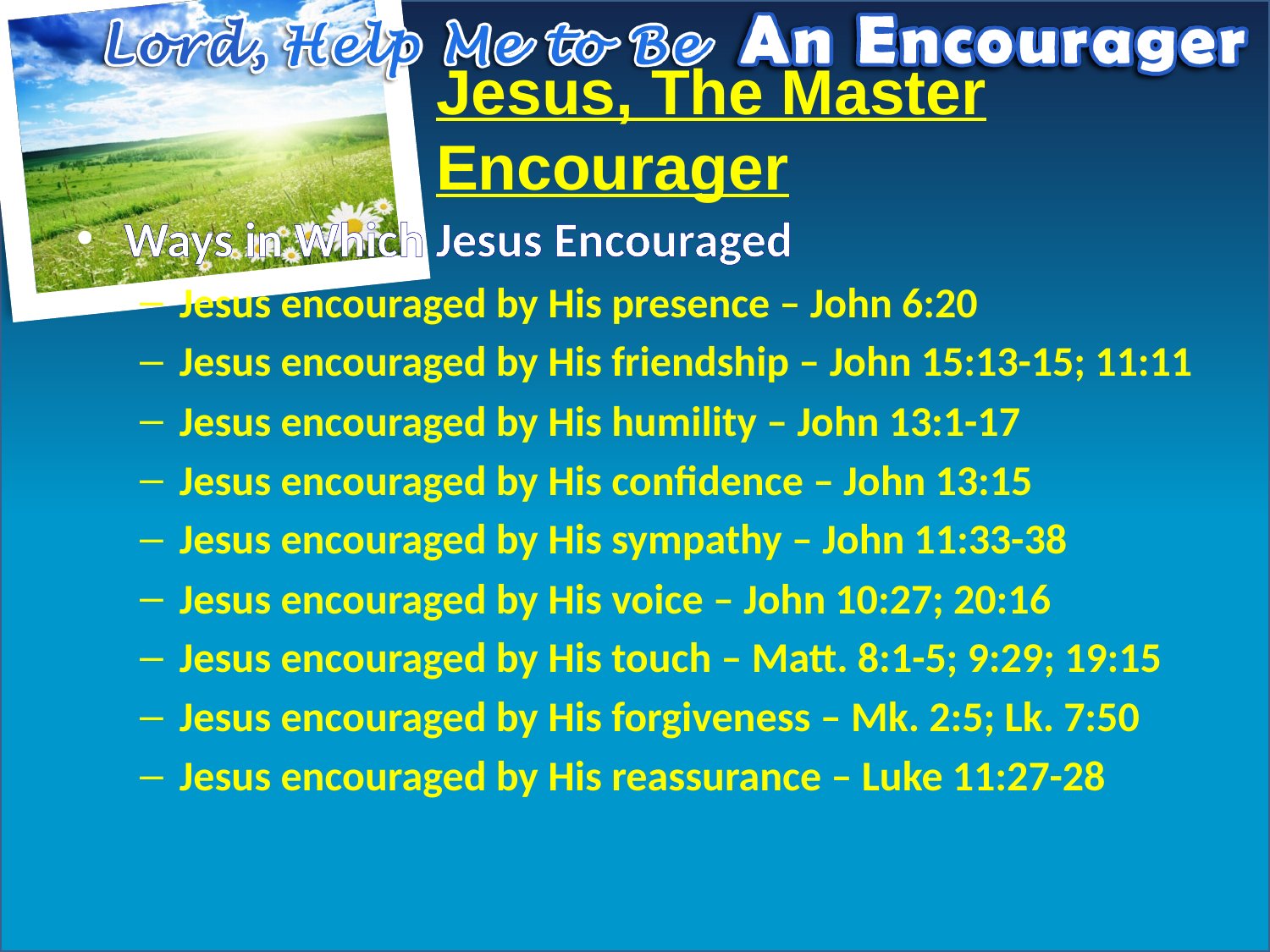

# Jesus, The Master Encourager
Ways in Which Jesus Encouraged
Jesus encouraged by His presence – John 6:20
Jesus encouraged by His friendship – John 15:13-15; 11:11
Jesus encouraged by His humility – John 13:1-17
Jesus encouraged by His confidence – John 13:15
Jesus encouraged by His sympathy – John 11:33-38
Jesus encouraged by His voice – John 10:27; 20:16
Jesus encouraged by His touch – Matt. 8:1-5; 9:29; 19:15
Jesus encouraged by His forgiveness – Mk. 2:5; Lk. 7:50
Jesus encouraged by His reassurance – Luke 11:27-28